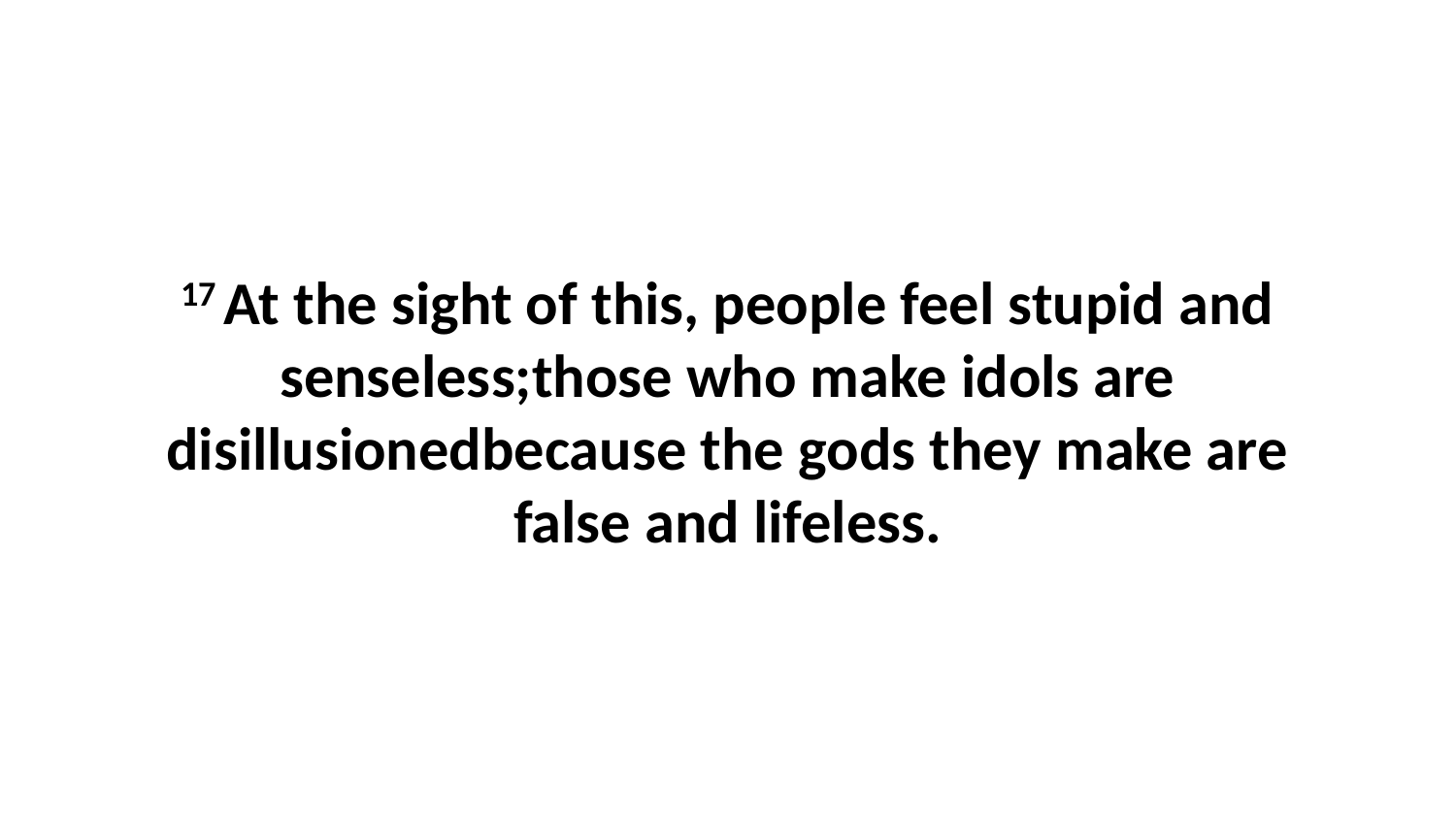

17 At the sight of this, people feel stupid and senseless;those who make idols are disillusionedbecause the gods they make are false and lifeless.